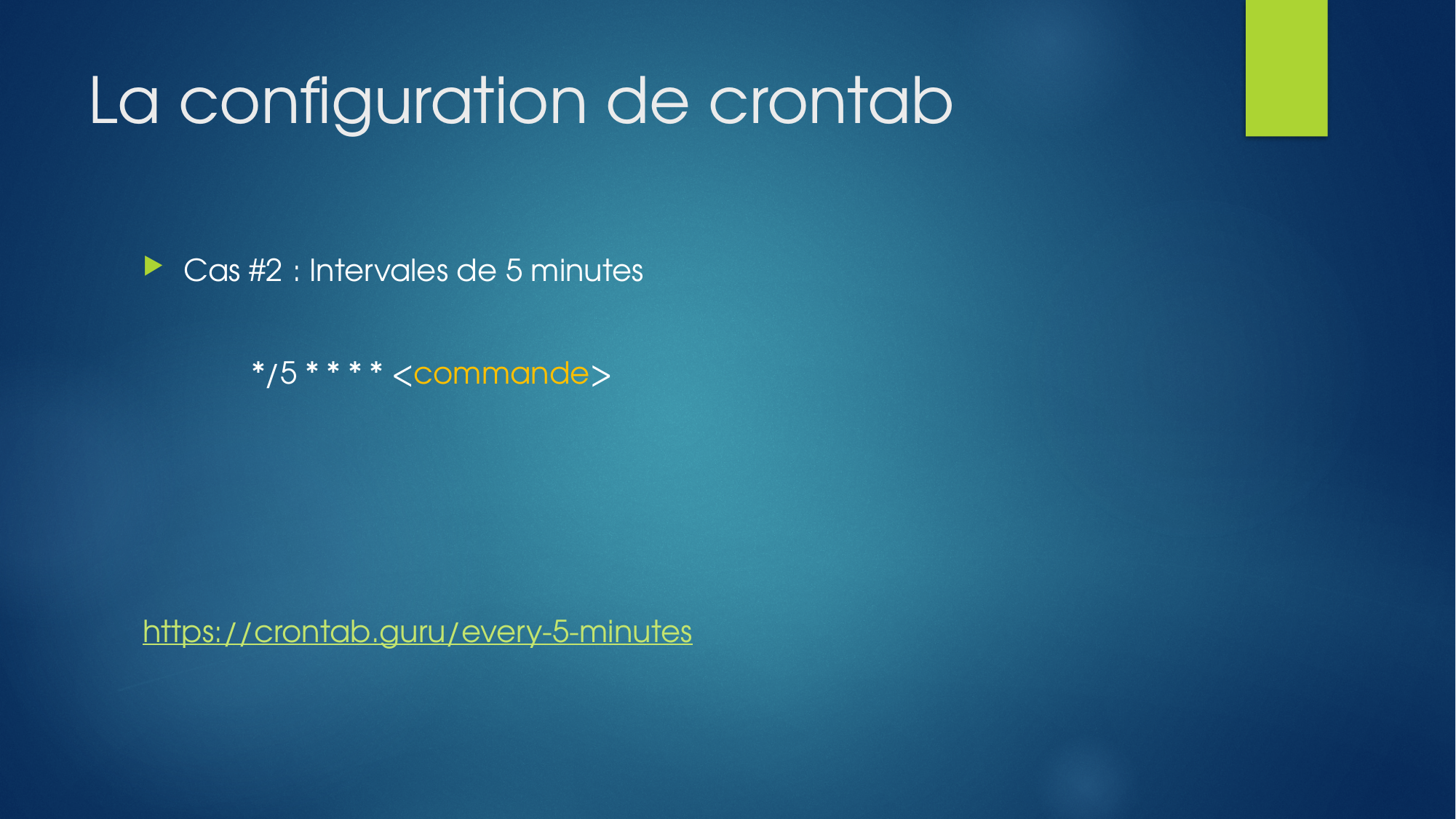

# La configuration de crontab
Cas #2	: Intervales de 5 minutes

	*/5 * * * * <commande>

https://crontab.guru/every-5-minutes